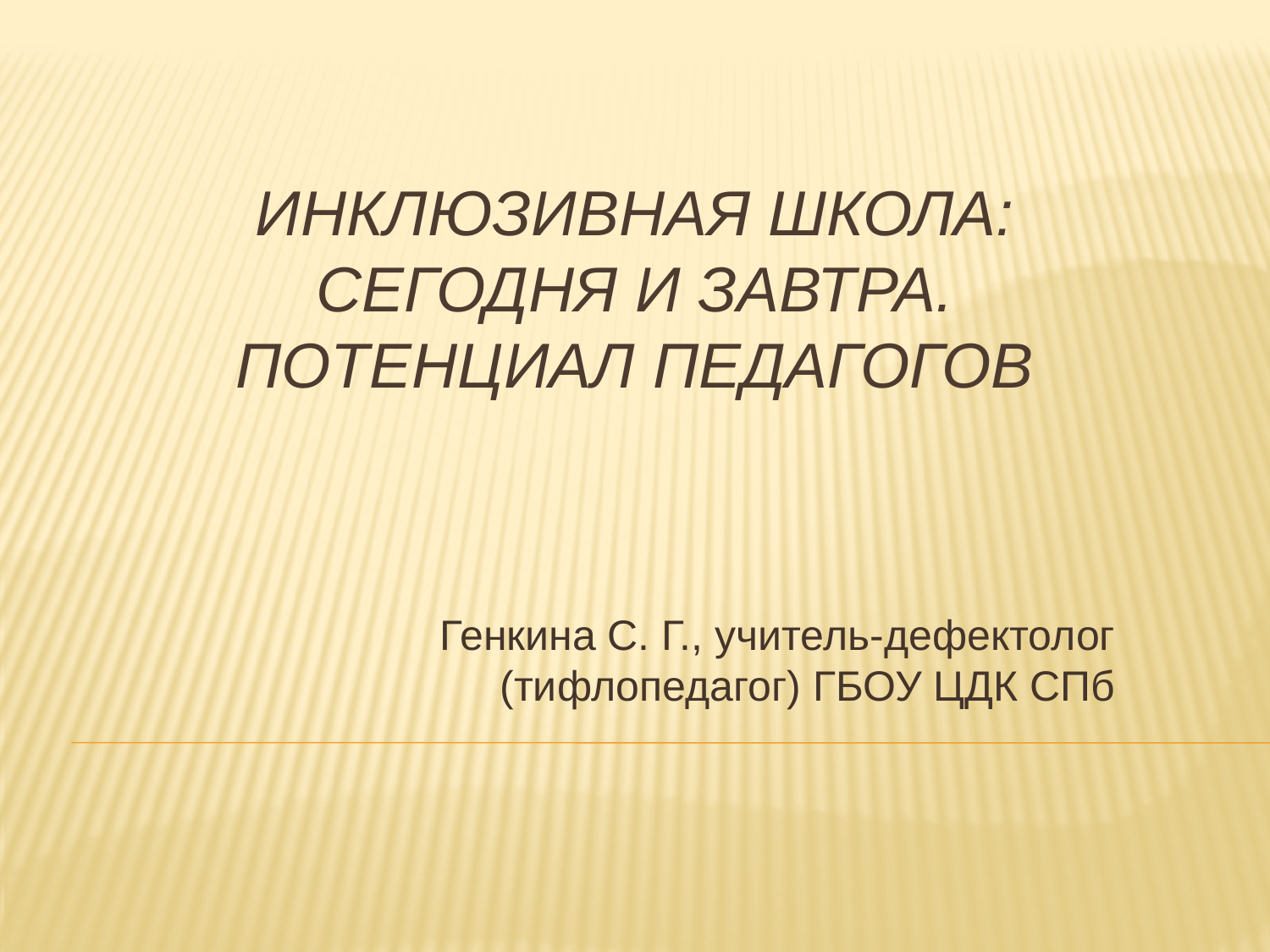

# Инклюзивная школа: сегодня и завтра. Потенциал педагогов
Генкина С. Г., учитель-дефектолог (тифлопедагог) ГБОУ ЦДК СПб